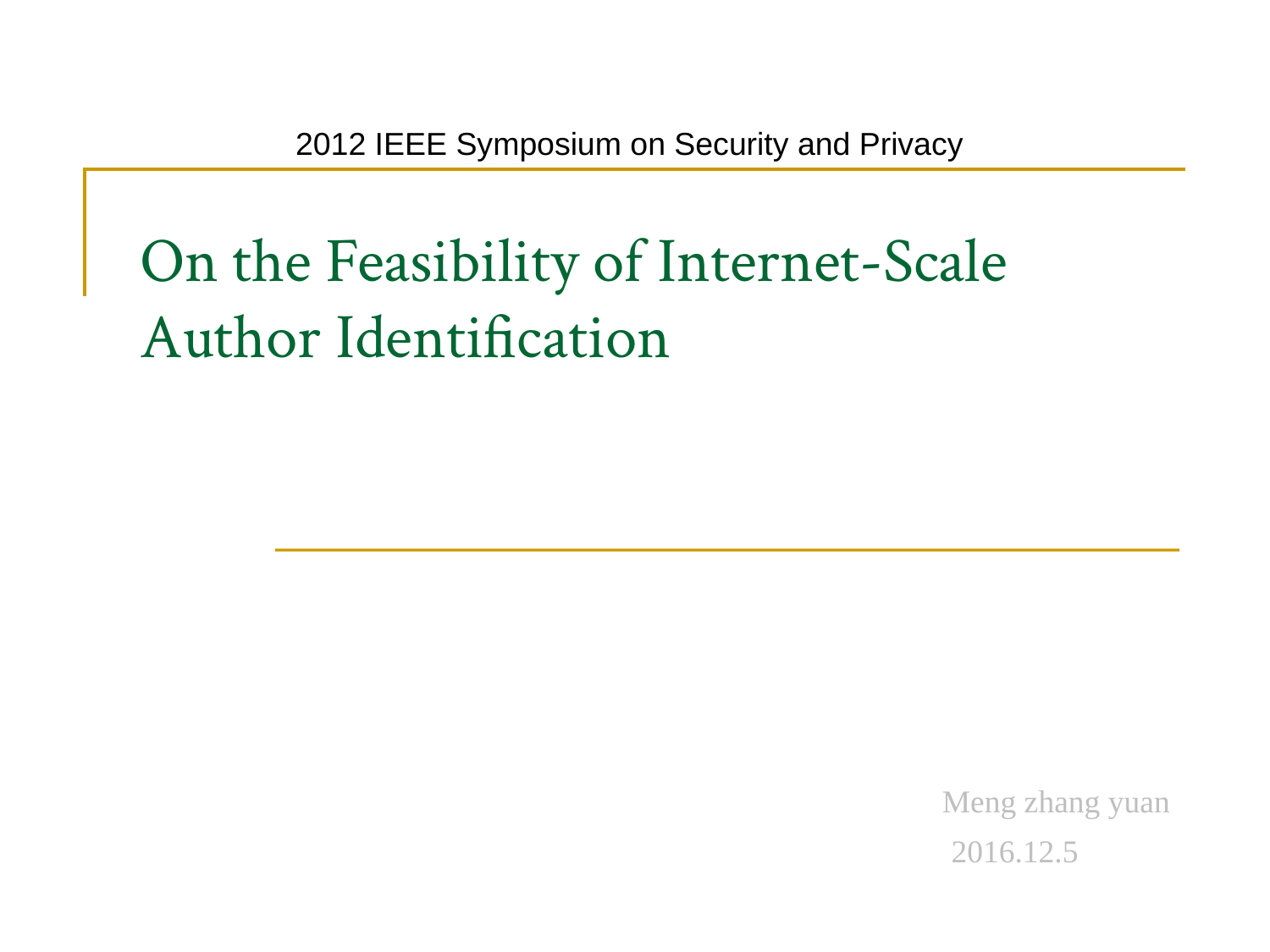

2012 IEEE Symposium on Security and Privacy
# On the Feasibility of Internet-Scale Author Identification

Meng zhang yuan
2016.12.5